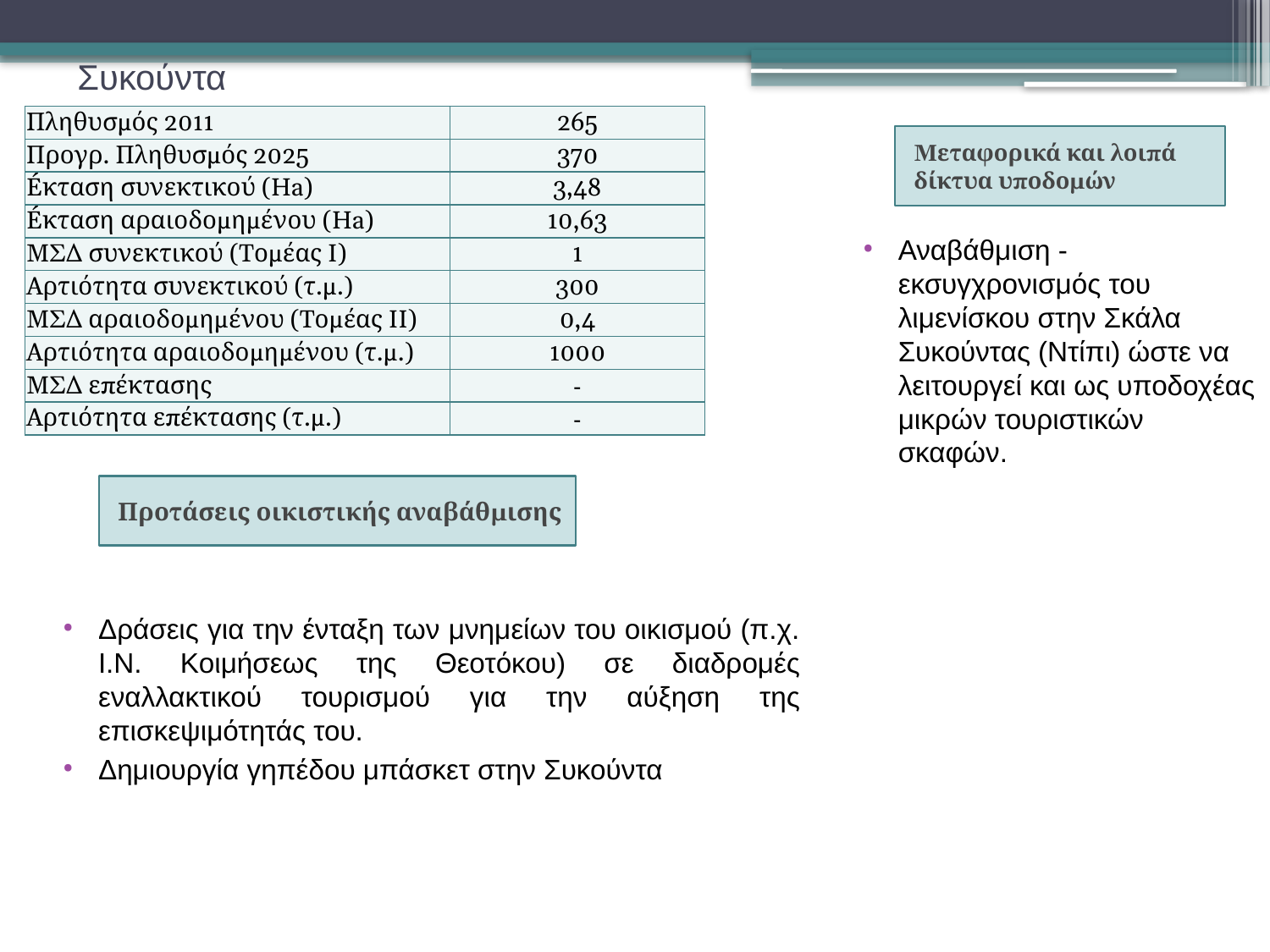

# Συκούντα
| Πληθυσμός 2011 | 265 |
| --- | --- |
| Προγρ. Πληθυσμός 2025 | 370 |
| Έκταση συνεκτικού (Ha) | 3,48 |
| Έκταση αραιοδομημένου (Ha) | 10,63 |
| ΜΣΔ συνεκτικού (Τομέας Ι) | 1 |
| Αρτιότητα συνεκτικού (τ.μ.) | 300 |
| ΜΣΔ αραιοδομημένου (Τομέας ΙΙ) | 0,4 |
| Αρτιότητα αραιοδομημένου (τ.μ.) | 1000 |
| ΜΣΔ επέκτασης | - |
| Αρτιότητα επέκτασης (τ.μ.) | - |
Μεταφορικά και λοιπά δίκτυα υποδομών
Αναβάθμιση - εκσυγχρονισμός του λιμενίσκου στην Σκάλα Συκούντας (Ντίπι) ώστε να λειτουργεί και ως υποδοχέας μικρών τουριστικών σκαφών.

Προτάσεις οικιστικής αναβάθμισης
Δράσεις για την ένταξη των μνημείων του οικισμού (π.χ. Ι.Ν. Κοιμήσεως της Θεοτόκου) σε διαδρομές εναλλακτικού τουρισμού για την αύξηση της επισκεψιμότητάς του.
Δημιουργία γηπέδου μπάσκετ στην Συκούντα